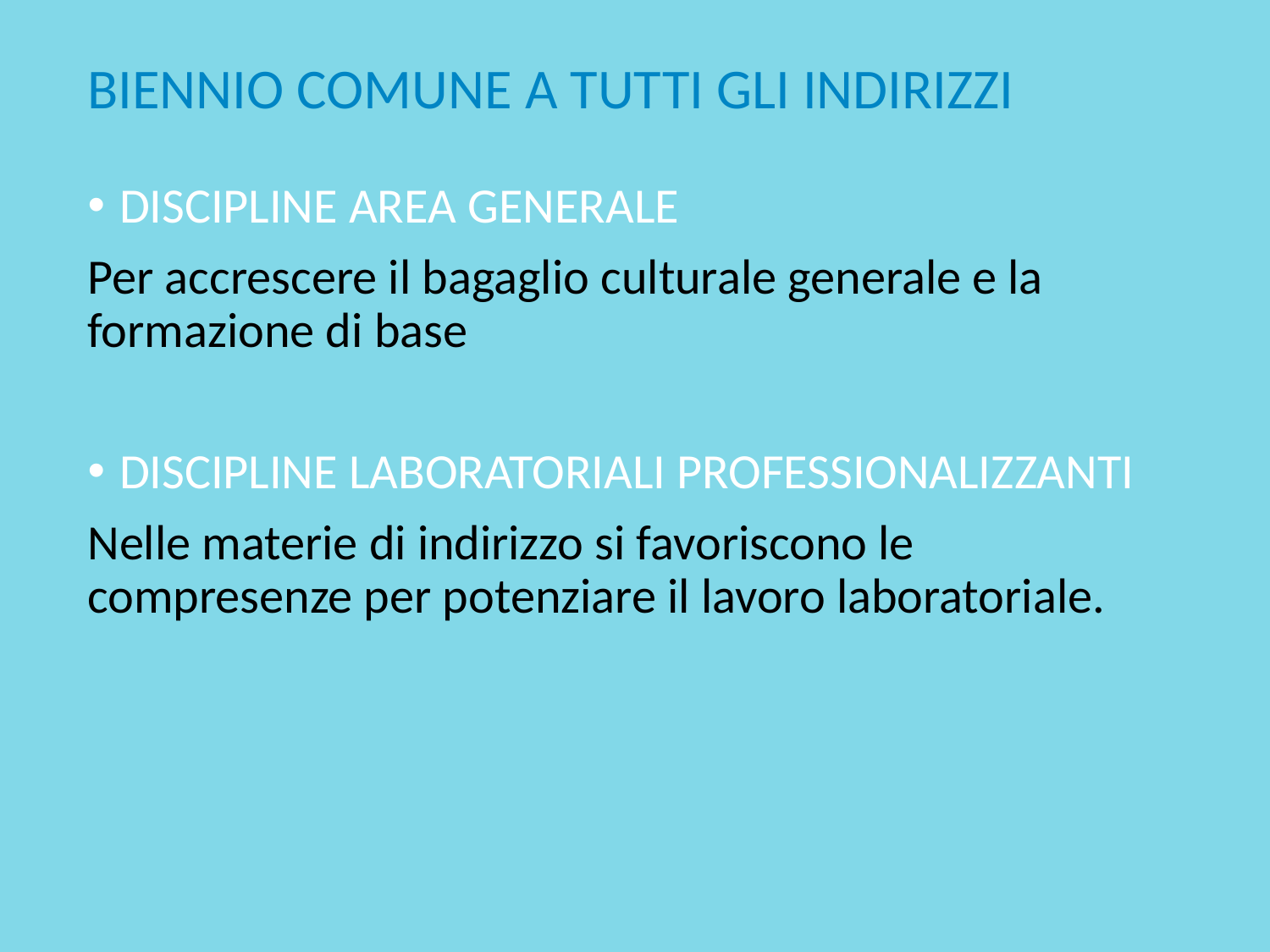

BIENNIO COMUNE A TUTTI GLI INDIRIZZI
DISCIPLINE AREA GENERALE
Per accrescere il bagaglio culturale generale e la  formazione di base

DISCIPLINE LABORATORIALI PROFESSIONALIZZANTI
Nelle materie di indirizzo si favoriscono le compresenze per potenziare il lavoro laboratoriale.